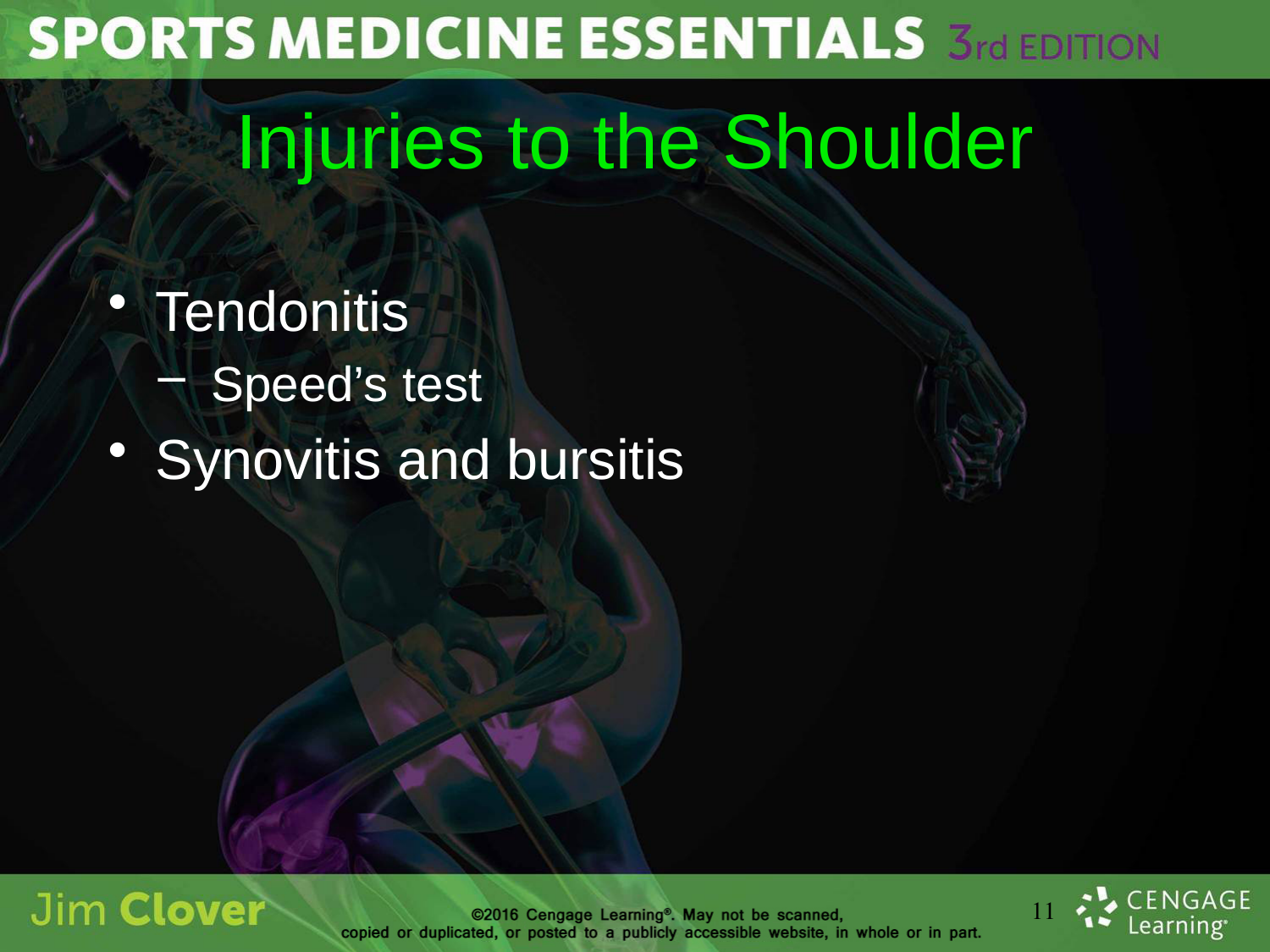

# Injuries to the Shoulder
Tendonitis
Speed’s test
Synovitis and bursitis
11